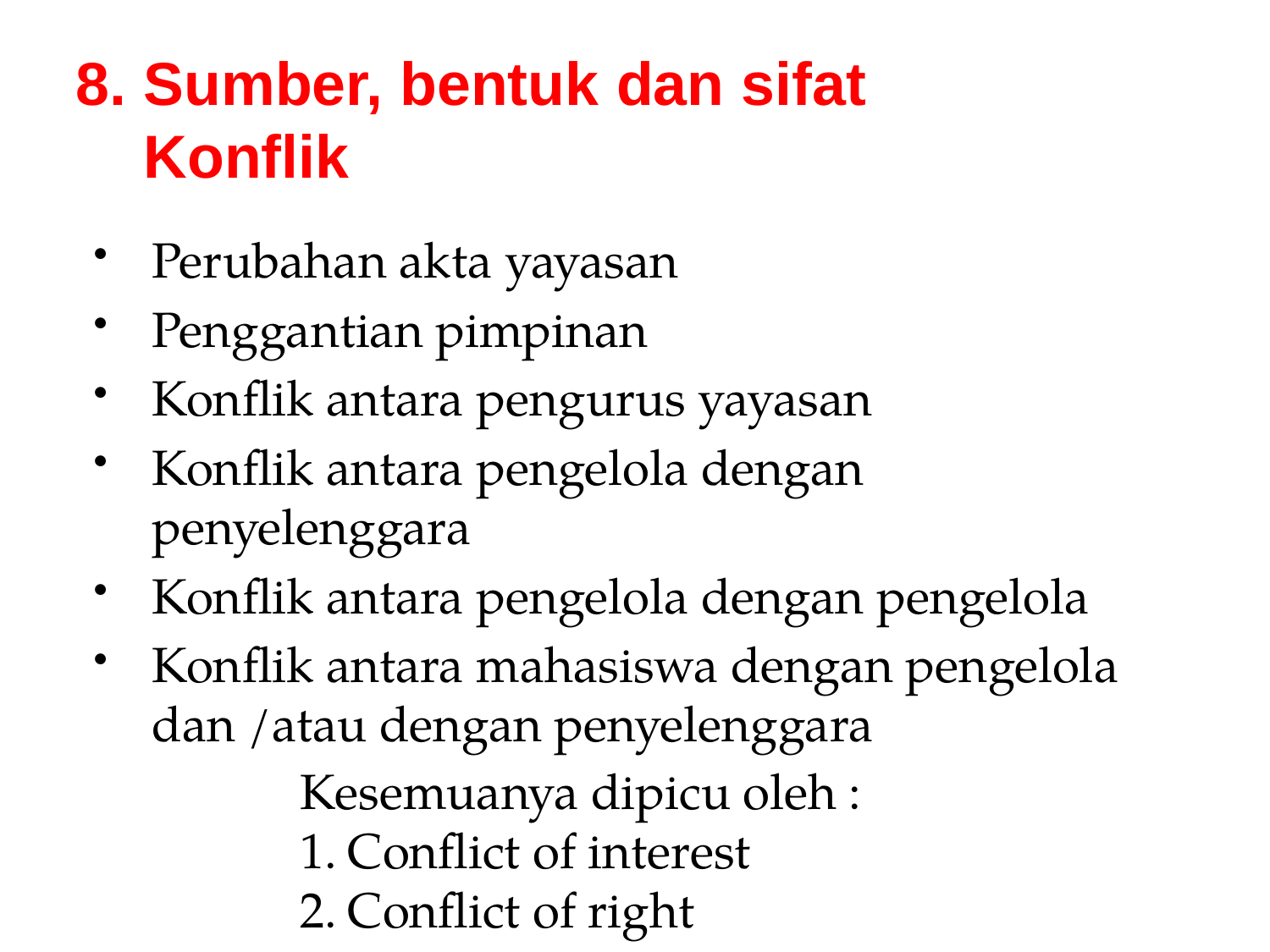

# 8. Sumber, bentuk dan sifat Konflik
Perubahan akta yayasan
Penggantian pimpinan
Konflik antara pengurus yayasan
Konflik antara pengelola dengan penyelenggara
Konflik antara pengelola dengan pengelola
Konflik antara mahasiswa dengan pengelola dan /atau dengan penyelenggara
Kesemuanya dipicu oleh :
Conflict of interest
Conflict of right